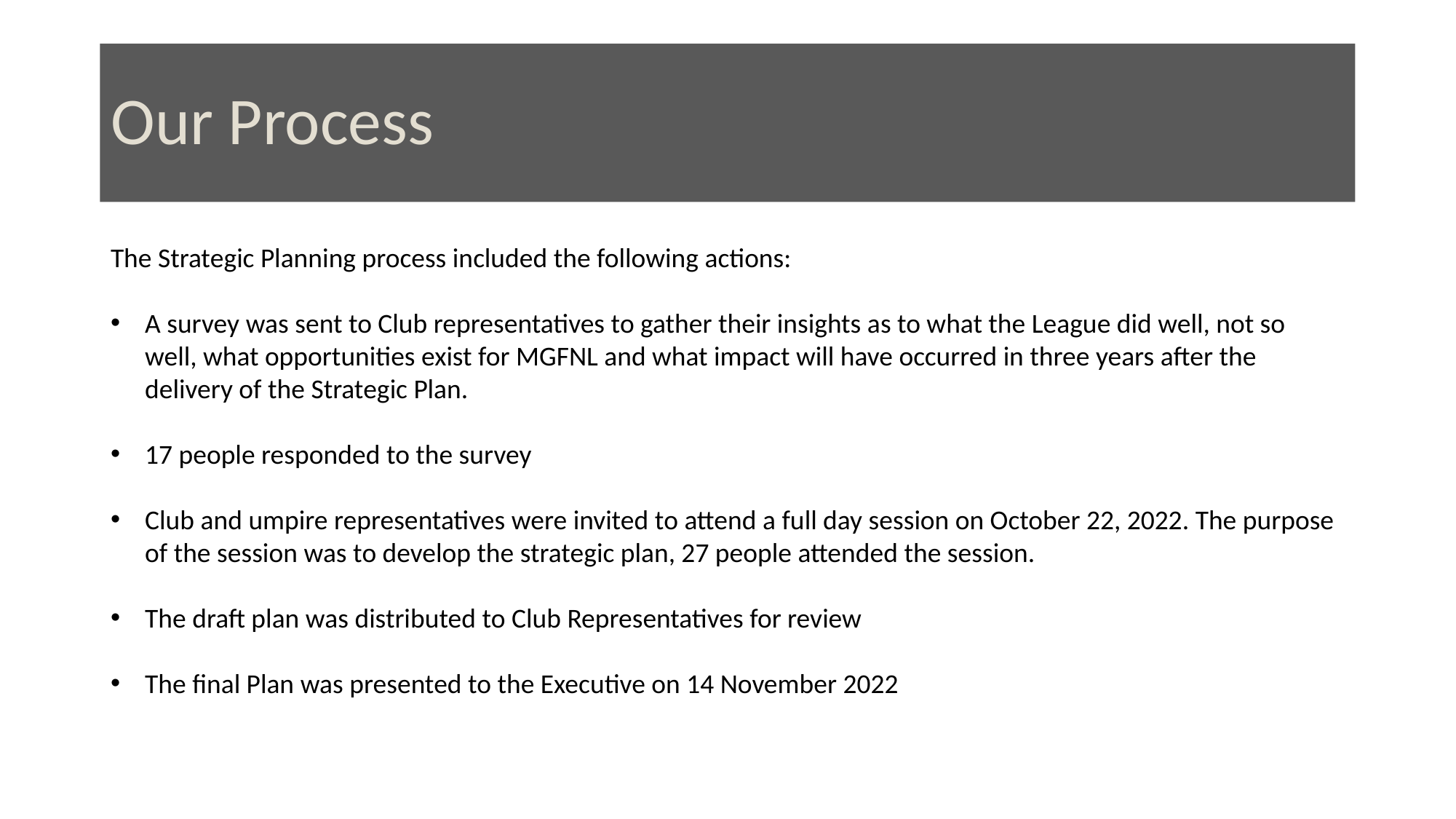

# Our Process
The Strategic Planning process included the following actions:

A survey was sent to Club representatives to gather their insights as to what the League did well, not so well, what opportunities exist for MGFNL and what impact will have occurred in three years after the delivery of the Strategic Plan.

17 people responded to the survey

Club and umpire representatives were invited to attend a full day session on October 22, 2022. The purpose of the session was to develop the strategic plan, 27 people attended the session.
The draft plan was distributed to Club Representatives for review
The final Plan was presented to the Executive on 14 November 2022